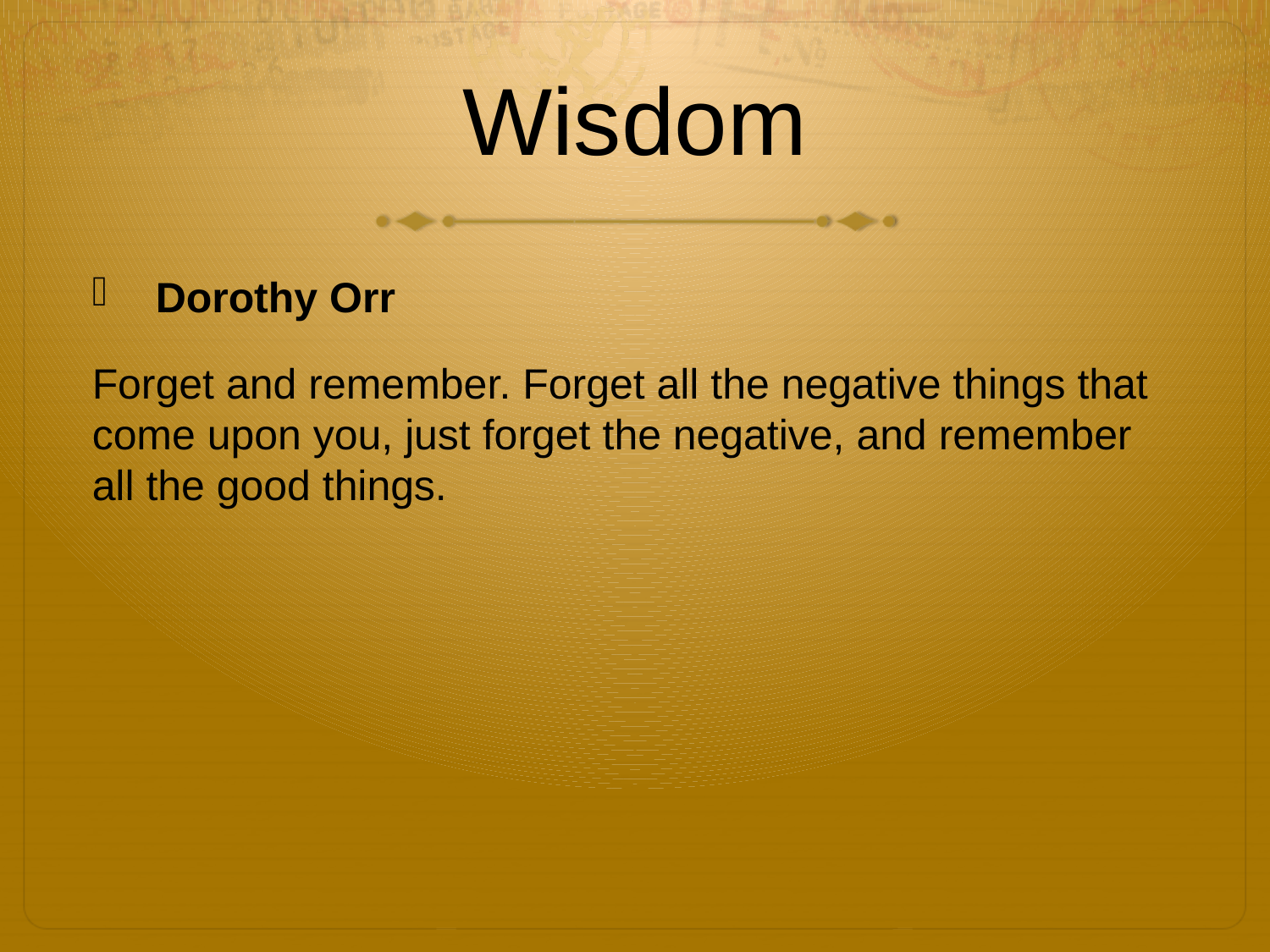

# Wisdom
Dorothy Orr
Forget and remember. Forget all the negative things that come upon you, just forget the negative, and remember all the good things.